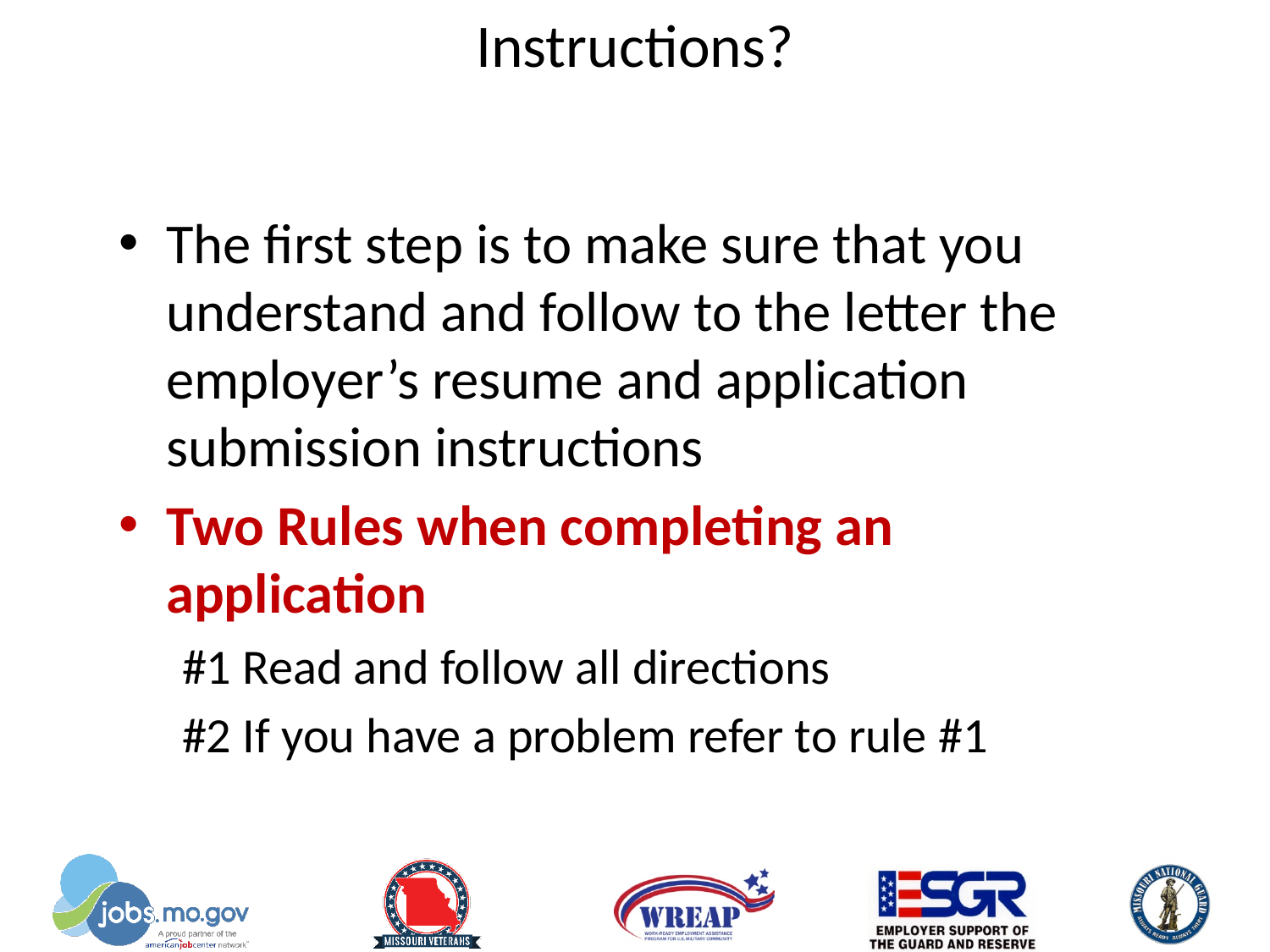

# Instructions?
The first step is to make sure that you understand and follow to the letter the employer’s resume and application submission instructions
Two Rules when completing an application
#1 Read and follow all directions
#2 If you have a problem refer to rule #1